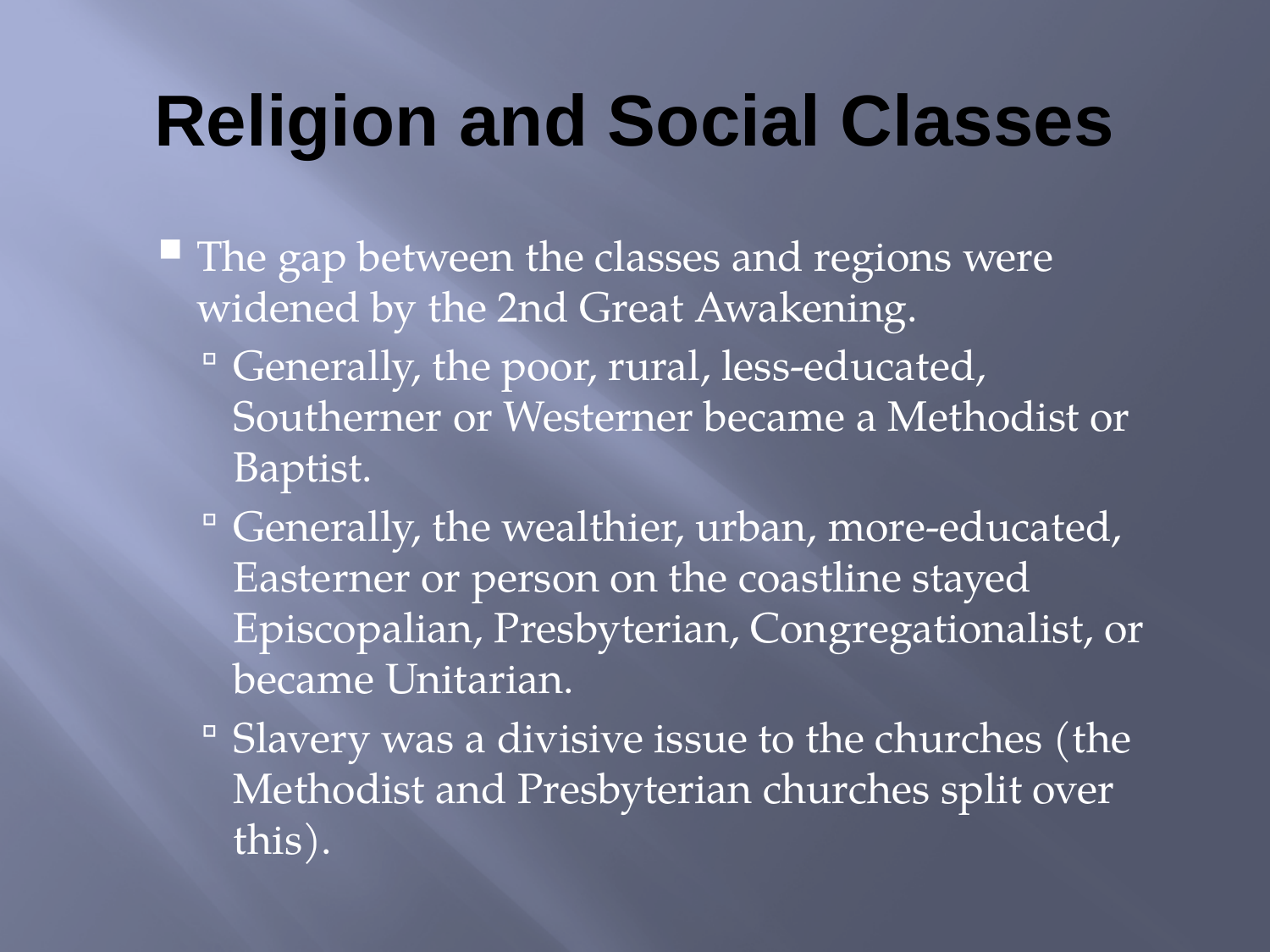

# Religion and Social Classes
The gap between the classes and regions were widened by the 2nd Great Awakening.
Generally, the poor, rural, less-educated, Southerner or Westerner became a Methodist or Baptist.
Generally, the wealthier, urban, more-educated, Easterner or person on the coastline stayed Episcopalian, Presbyterian, Congregationalist, or became Unitarian.
Slavery was a divisive issue to the churches (the Methodist and Presbyterian churches split over this).